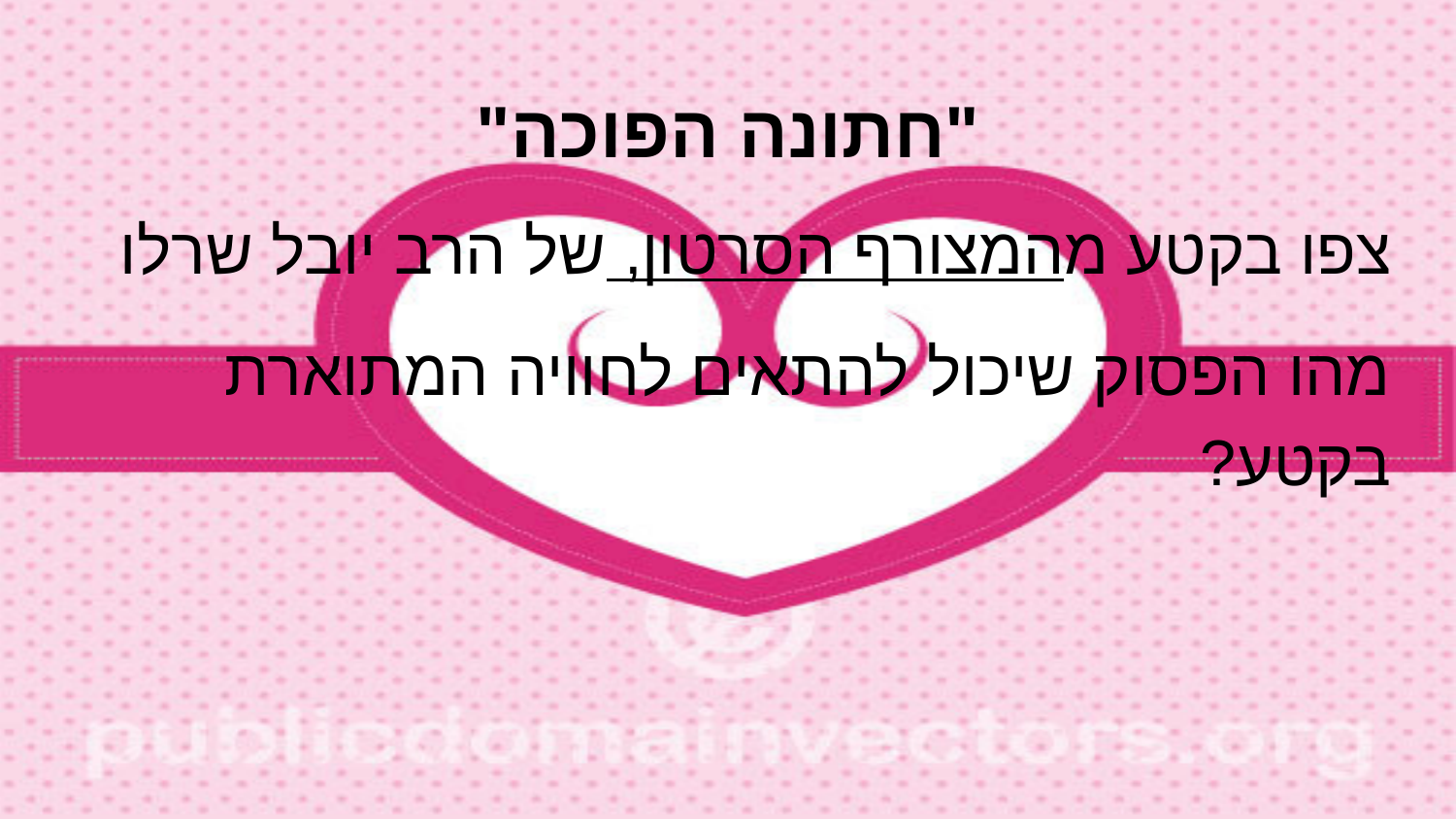

# "חתונה הפוכה"
צפו בקטע מהסרטון המצורף, של הרב יובל שרלו
מהו הפסוק שיכול להתאים לחוויה המתוארת בקטע?